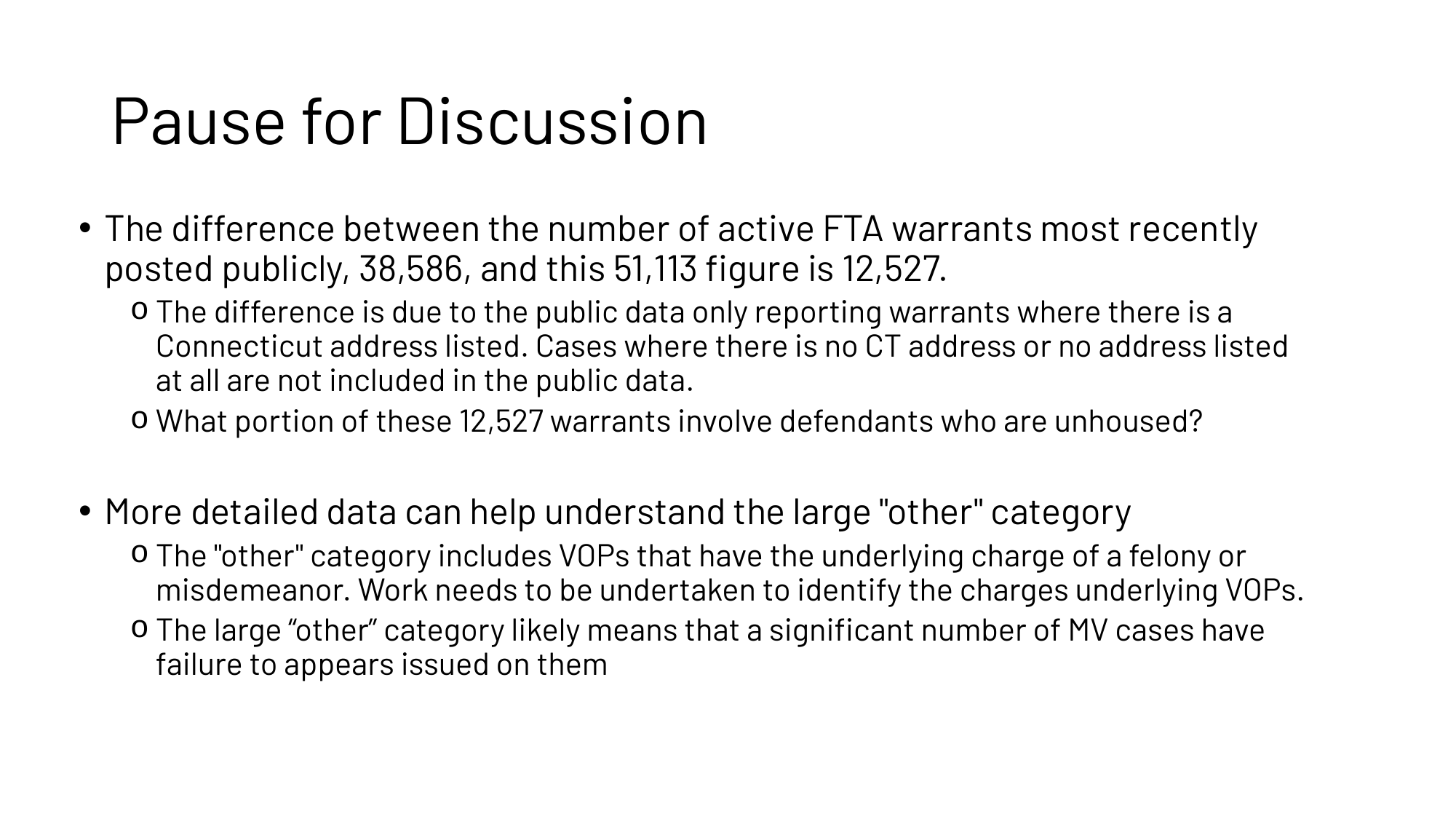

# Pause for Discussion
The difference between the number of active FTA warrants most recently posted publicly, 38,586, and this 51,113 figure is 12,527.
The difference is due to the public data only reporting warrants where there is a Connecticut address listed. Cases where there is no CT address or no address listed at all are not included in the public data.
What portion of these 12,527 warrants involve defendants who are unhoused?

More detailed data can help understand the large "other" category
The "other" category includes VOPs that have the underlying charge of a felony or misdemeanor. Work needs to be undertaken to identify the charges underlying VOPs.
The large “other” category likely means that a significant number of MV cases have failure to appears issued on them